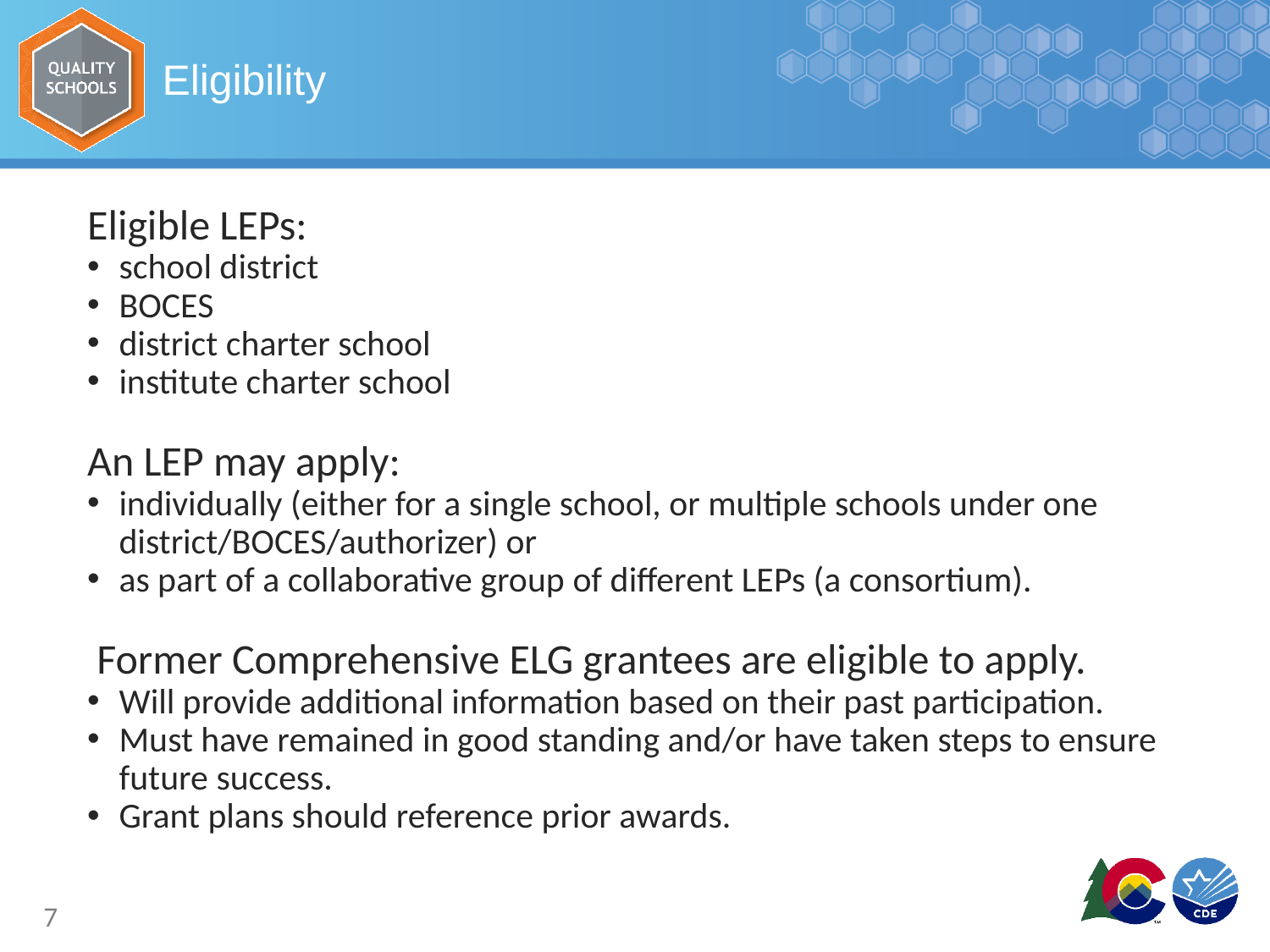

# Eligibility
Eligible LEPs:
school district
BOCES
district charter school
institute charter school

An LEP may apply:
individually (either for a single school, or multiple schools under one district/BOCES/authorizer) or
as part of a collaborative group of different LEPs (a consortium).
 Former Comprehensive ELG grantees are eligible to apply.
Will provide additional information based on their past participation.
Must have remained in good standing and/or have taken steps to ensure future success.
Grant plans should reference prior awards.
7